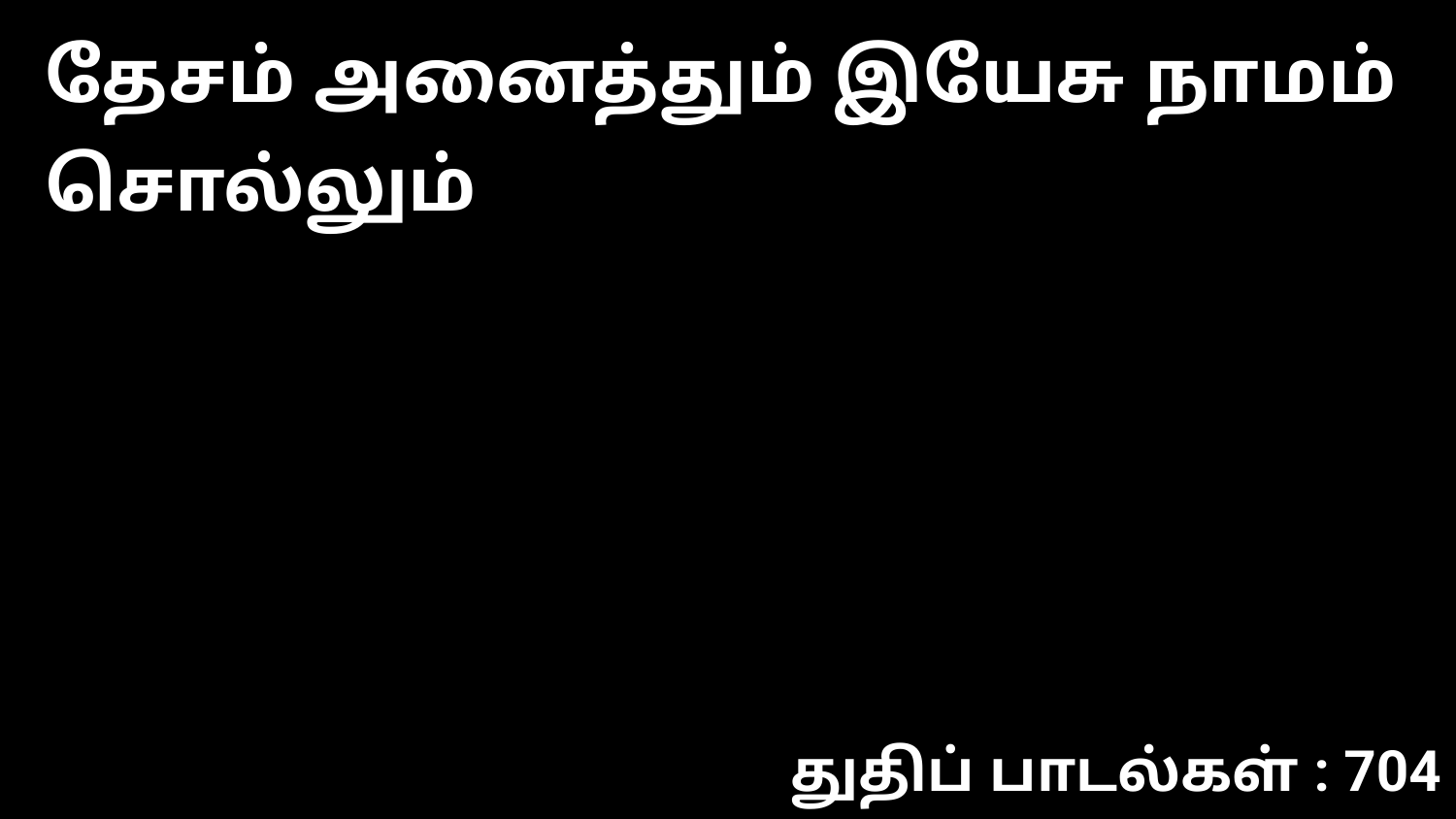

தேசம் அனைத்தும் இயேசு நாமம் சொல்லும்
துதிப் பாடல்கள் : 704